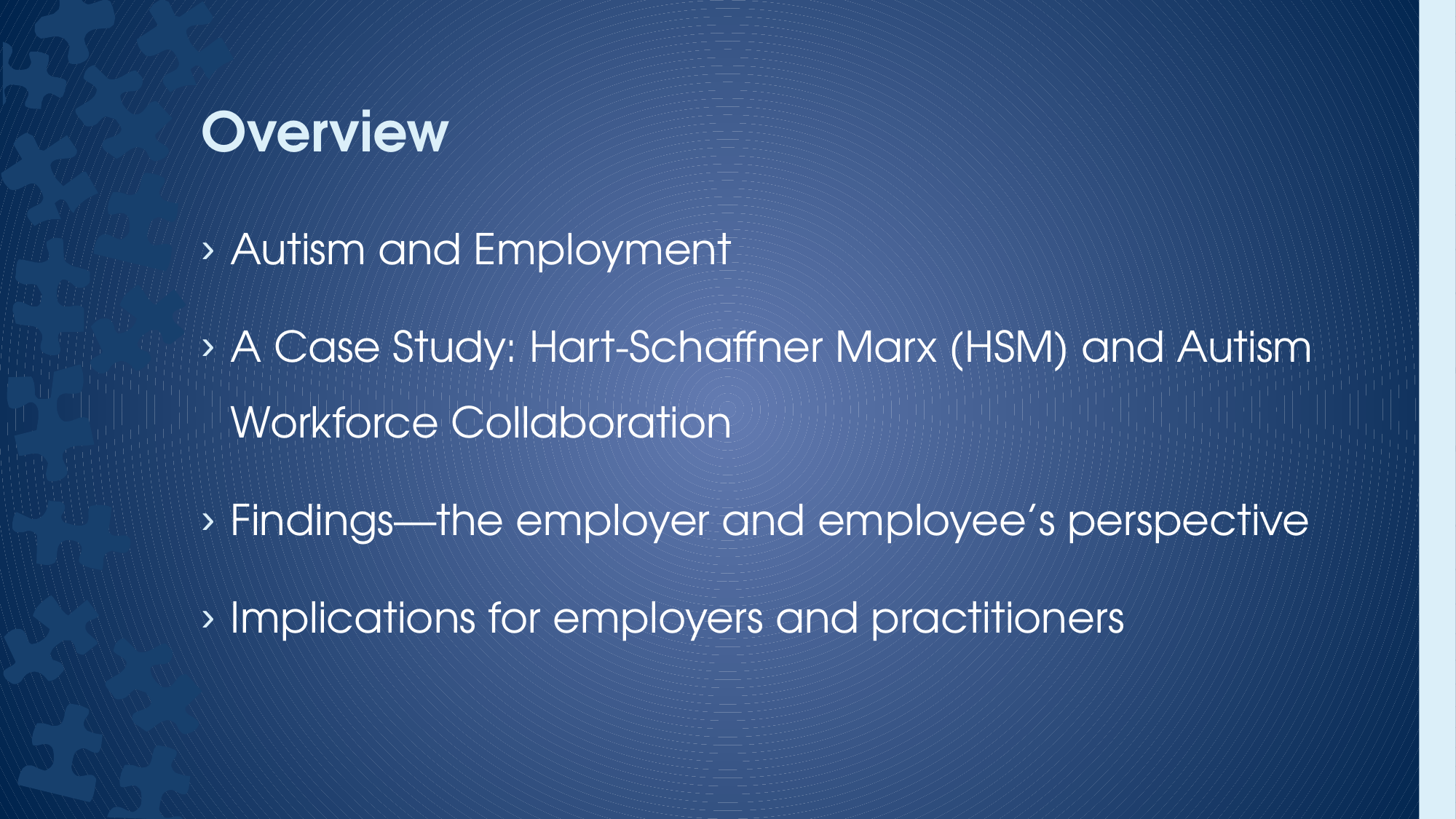

# Overview
Autism and Employment
A Case Study: Hart-Schaffner Marx (HSM) and Autism Workforce Collaboration
Findings—the employer and employee’s perspective
Implications for employers and practitioners